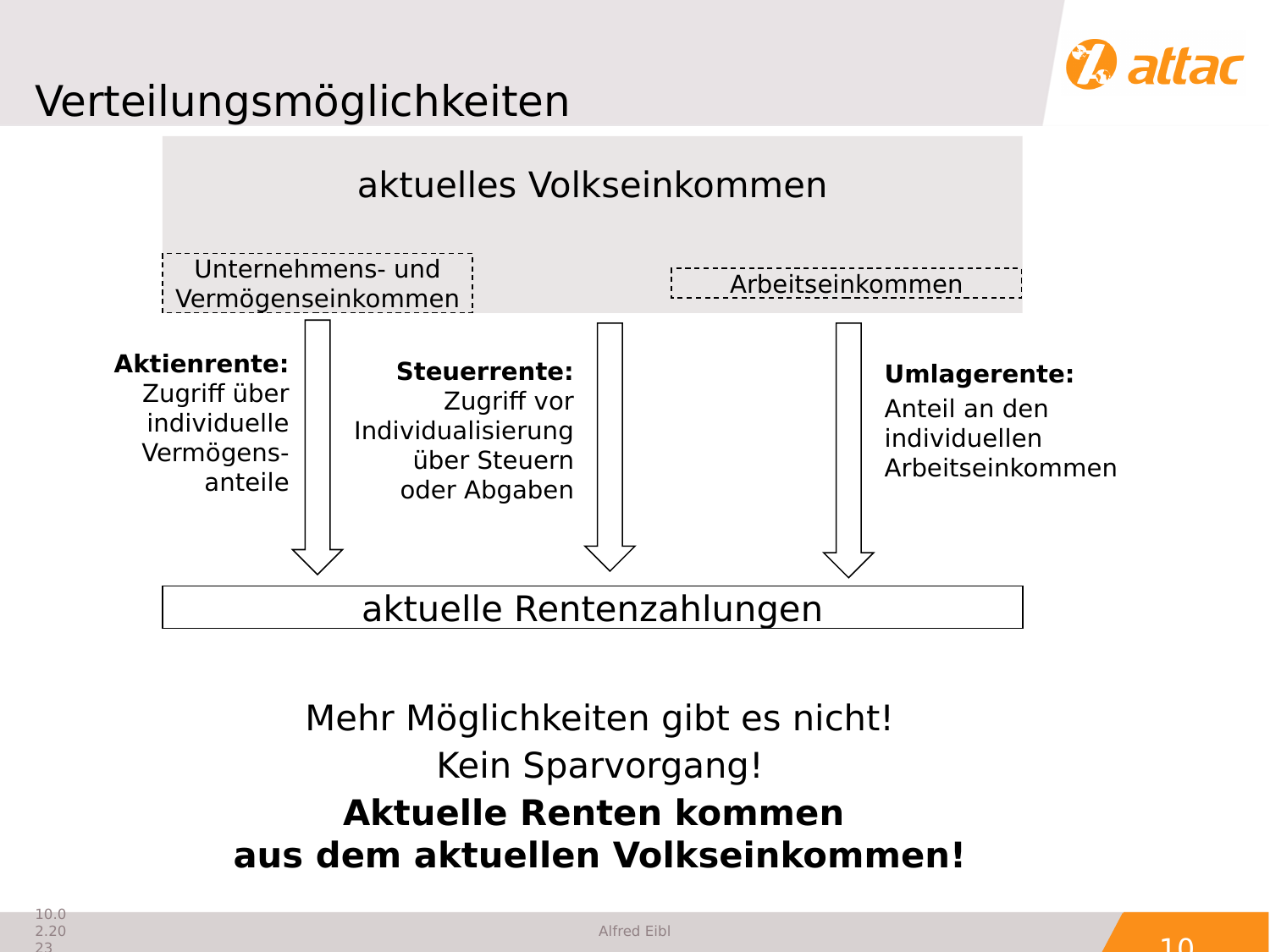

# Verteilungsmöglichkeiten

aktuelles Volkseinkommen
Unternehmens- und Vermögenseinkommen
Arbeitseinkommen

Aktienrente:
Zugriff über individuelle Vermögens-anteile
Steuerrente:
Zugriff vor Individualisierung über Steuern
oder Abgaben
Umlagerente:
Anteil an den individuellen Arbeitseinkommen
aktuelle Rentenzahlungen
Mehr Möglichkeiten gibt es nicht!
Kein Sparvorgang!
Aktuelle Renten kommen
aus dem aktuellen Volkseinkommen!
 10
10.02.2023
Alfred Eibl